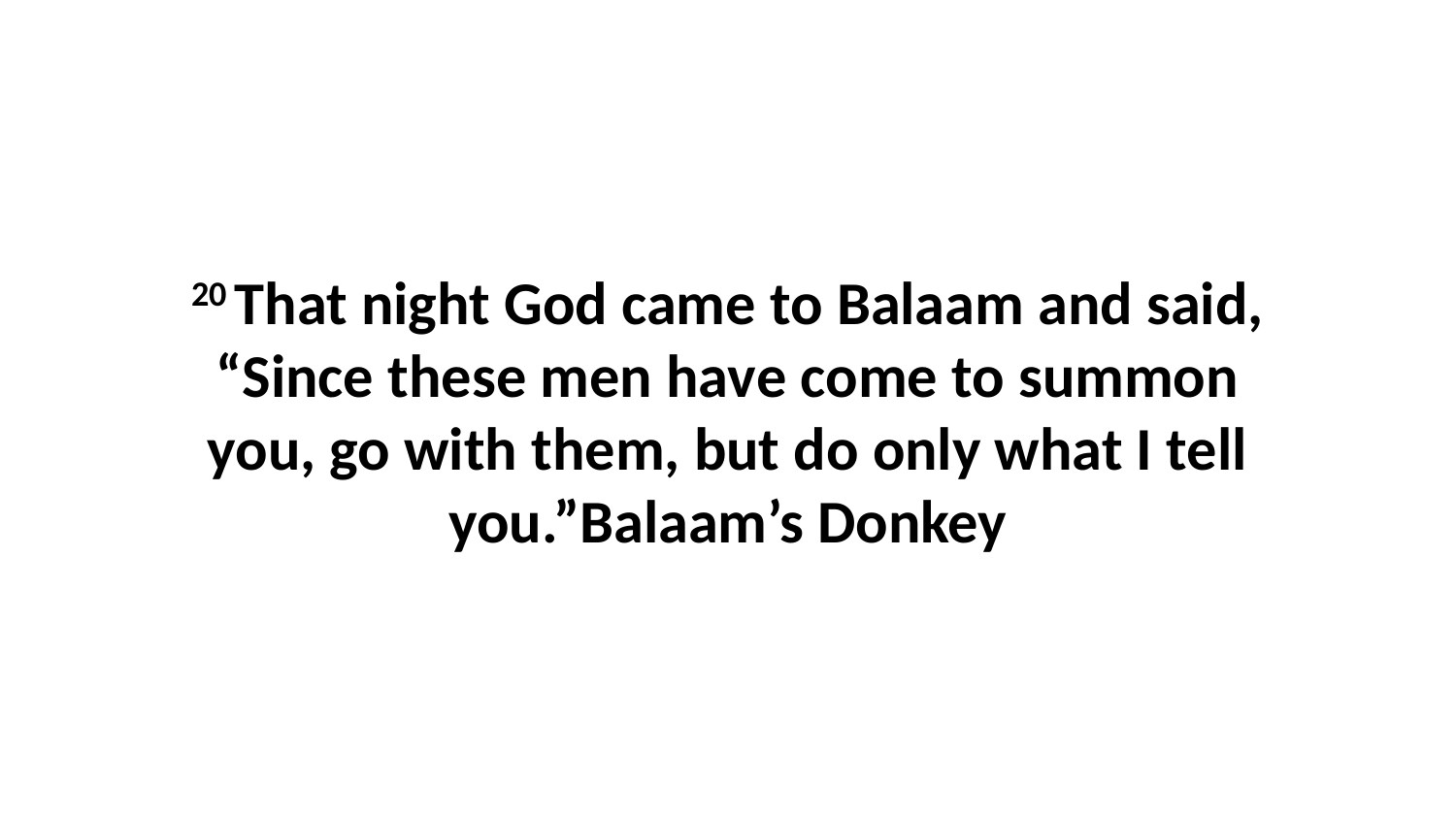

20 That night God came to Balaam and said, “Since these men have come to summon you, go with them, but do only what I tell you.”Balaam’s Donkey